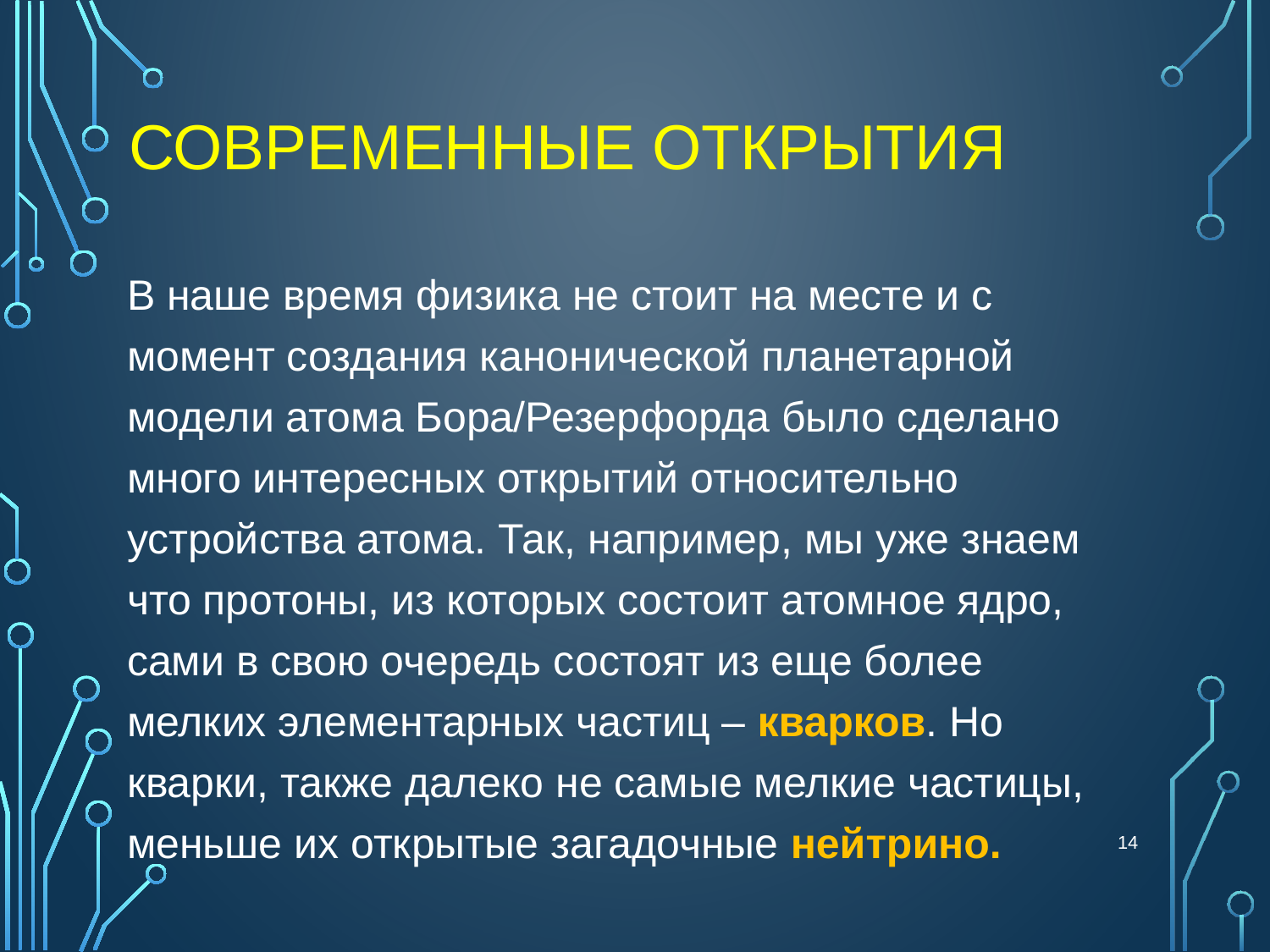

# Современные открытия
В наше время физика не стоит на месте и с момент создания канонической планетарной модели атома Бора/Резерфорда было сделано много интересных открытий относительно устройства атома. Так, например, мы уже знаем что протоны, из которых состоит атомное ядро, сами в свою очередь состоят из еще более мелких элементарных частиц – кварков. Но кварки, также далеко не самые мелкие частицы, меньше их открытые загадочные нейтрино.
14